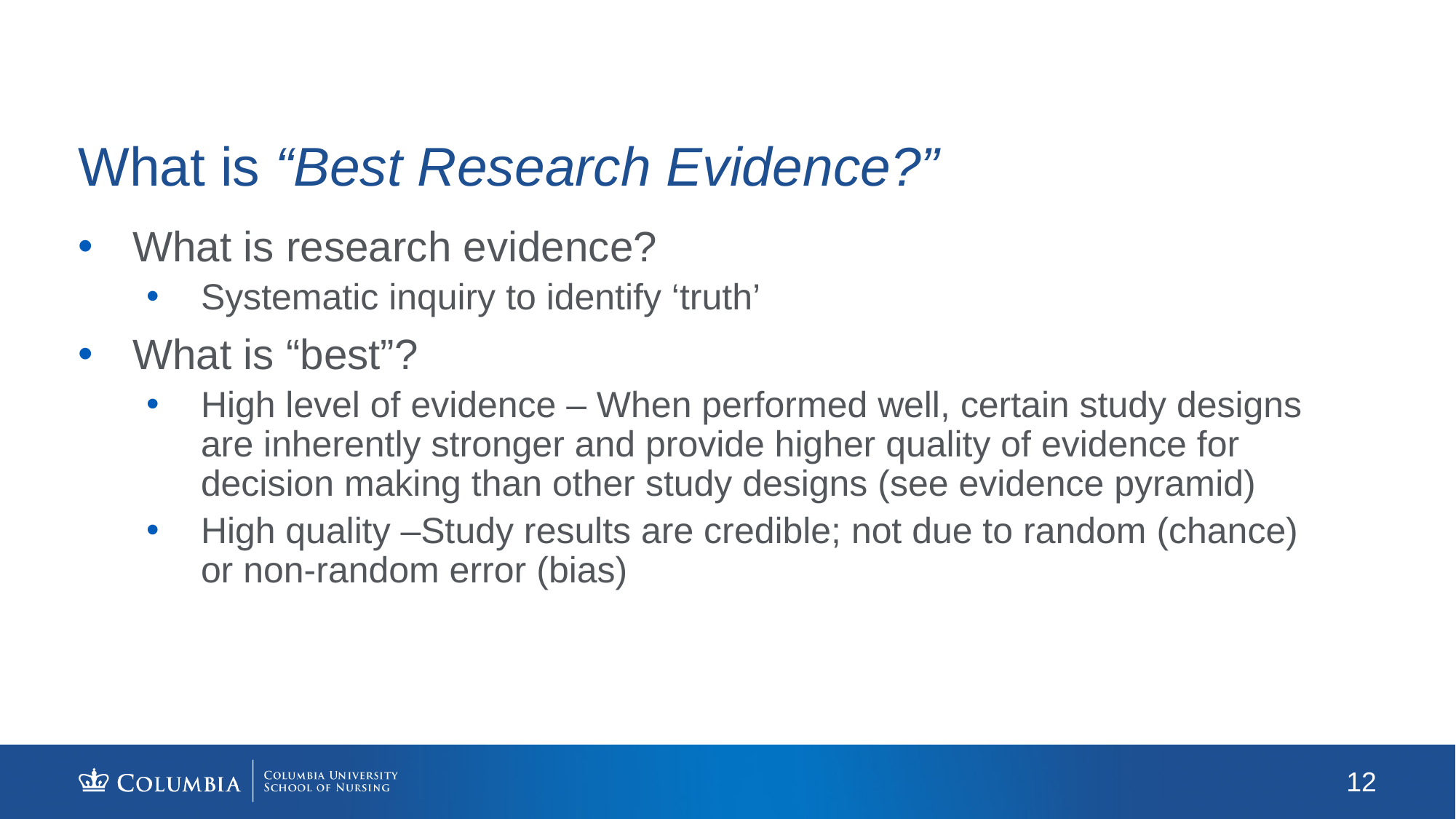

12

# What is “Best Research Evidence?”
What is research evidence?
Systematic inquiry to identify ‘truth’
What is “best”?
High level of evidence – When performed well, certain study designs are inherently stronger and provide higher quality of evidence for decision making than other study designs (see evidence pyramid)
High quality –Study results are credible; not due to random (chance) or non-random error (bias)

12